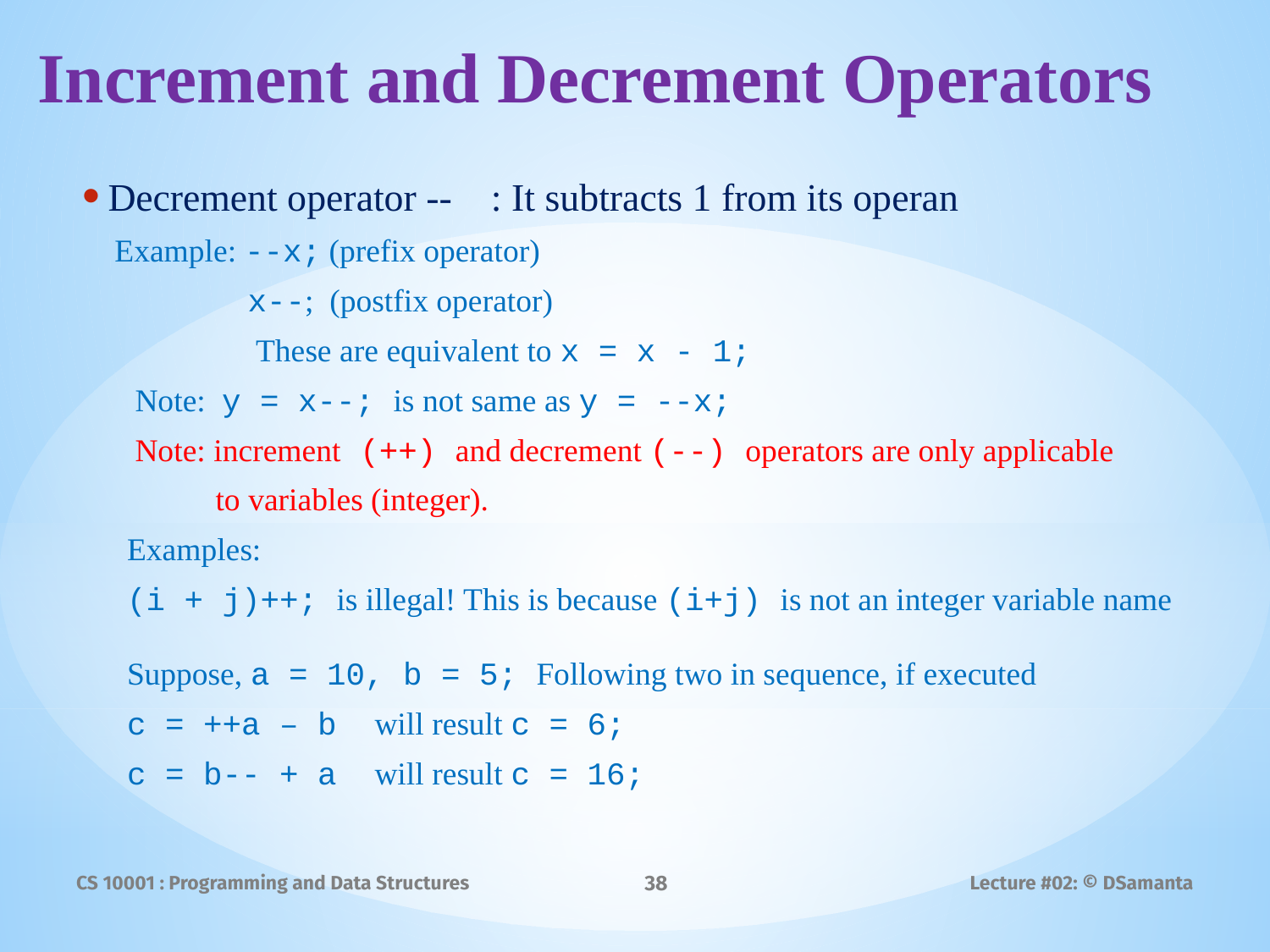

# Increment and Decrement Operators
Decrement operator --    : It subtracts 1 from its operan
    Example: --x; (prefix operator)
               x--;  (postfix operator)
                These are equivalent to x = x - 1;
 Note:  y = x--; is not same as y = --x;
 Note: increment (++) and decrement (--) operators are only applicable
           to variables (integer).
Examples:
(i + j)++; is illegal! This is because (i+j) is not an integer variable name

Suppose, a = 10, b = 5; Following two in sequence, if executed
c = ++a – b  will result c = 6;
c = b-- + a  will result c = 16;
CS 10001 : Programming and Data Structures
38
Lecture #02: © DSamanta